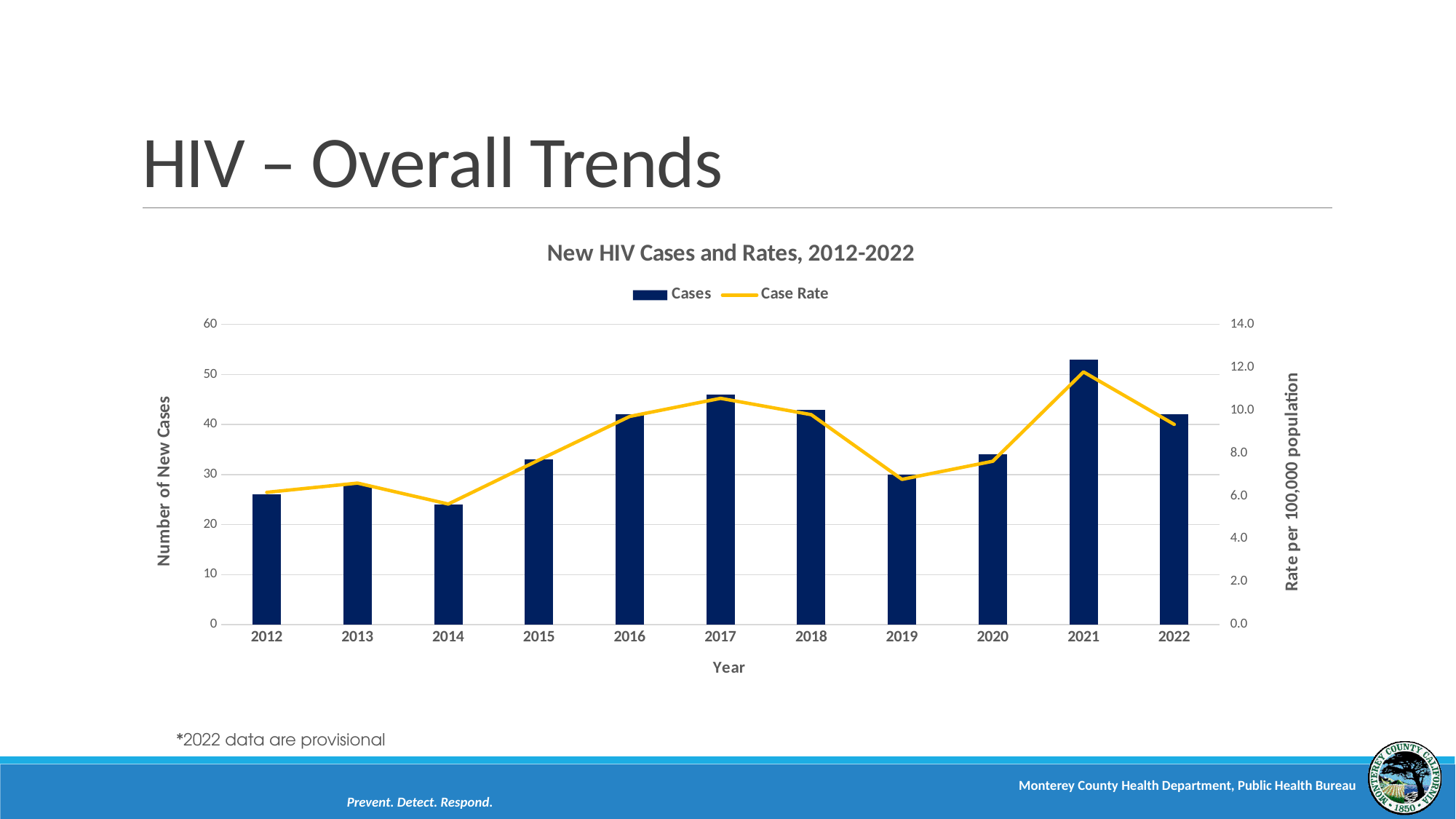

# HIV – Overall Trends

### Chart: New HIV Cases and Rates, 2012-2022

| Category | Cases | Case Rate |
|---|---|---|
| 2012 | 26.0 | 6.169602369127309 |
| 2013 | 28.0 | 6.601920687354257 |
| 2014 | 24.0 | 5.62495605503082 |
| 2015 | 33.0 | 7.6818503482438825 |
| 2016 | 42.0 | 9.711544019885542 |
| 2017 | 46.0 | 10.555881920986929 |
| 2018 | 43.0 | 9.793382406530137 |
| 2019 | 30.0 | 6.77649099743171 |
| 2020 | 34.0 | 7.61891103352769 |
| 2021 | 53.0 | 11.785425209246888 |
| 2022 | 42.0 | 9.339393562044705 |
*2022 data are provisional